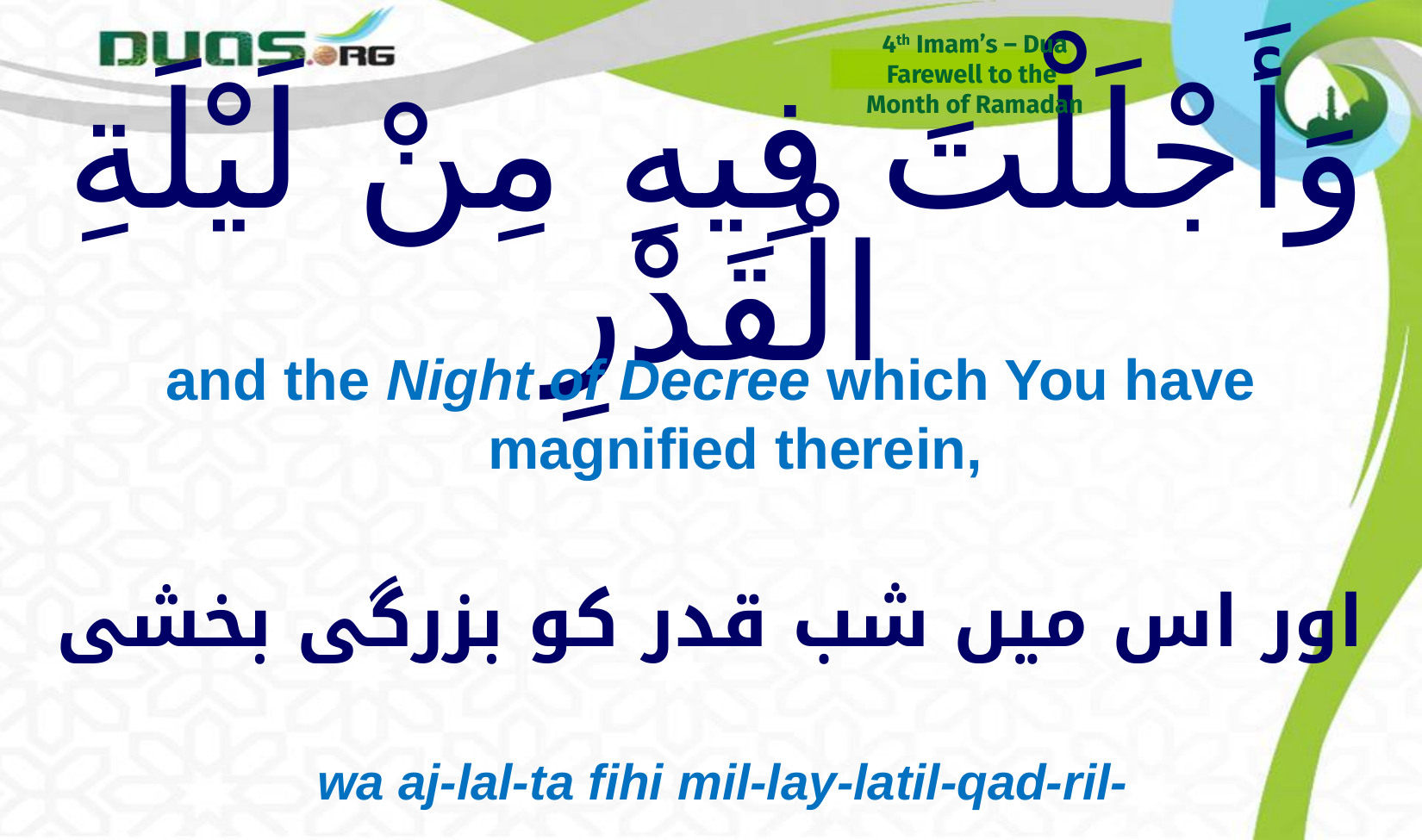

4th Imam’s – Dua
Farewell to the
Month of Ramadan

# وَأَجْلَلْتَ فِيهِ مِنْ لَيْلَةِ الْقَدْرِ
and the Night of Decree which You have magnified therein,

اور اس میں شب قدر کو بزرگی بخشی
wa aj-lal-ta fihi mil-lay-latil-qad-ril-